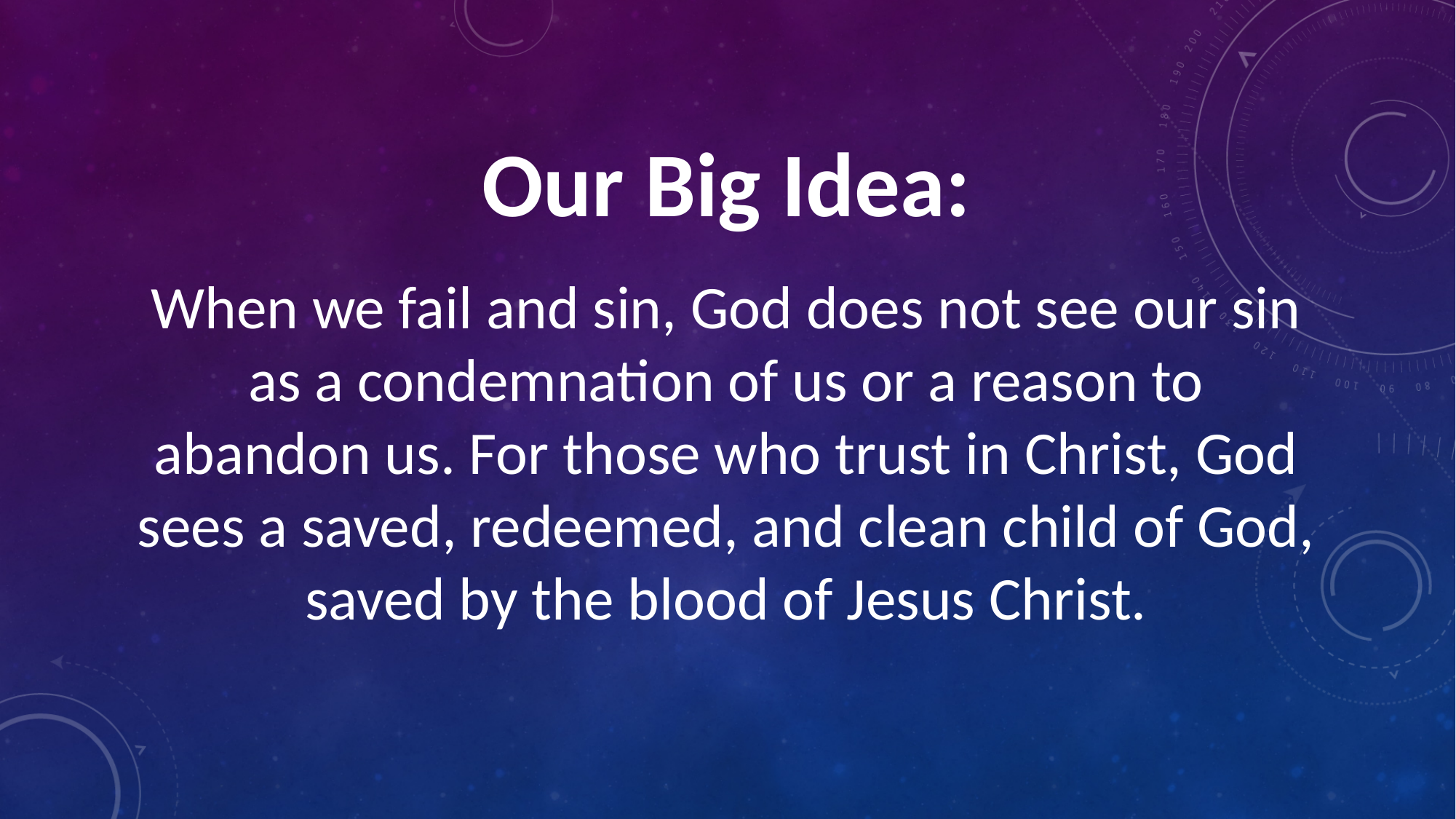

Our Big Idea:

When we fail and sin, God does not see our sin as a condemnation of us or a reason to abandon us. For those who trust in Christ, God sees a saved, redeemed, and clean child of God, saved by the blood of Jesus Christ.